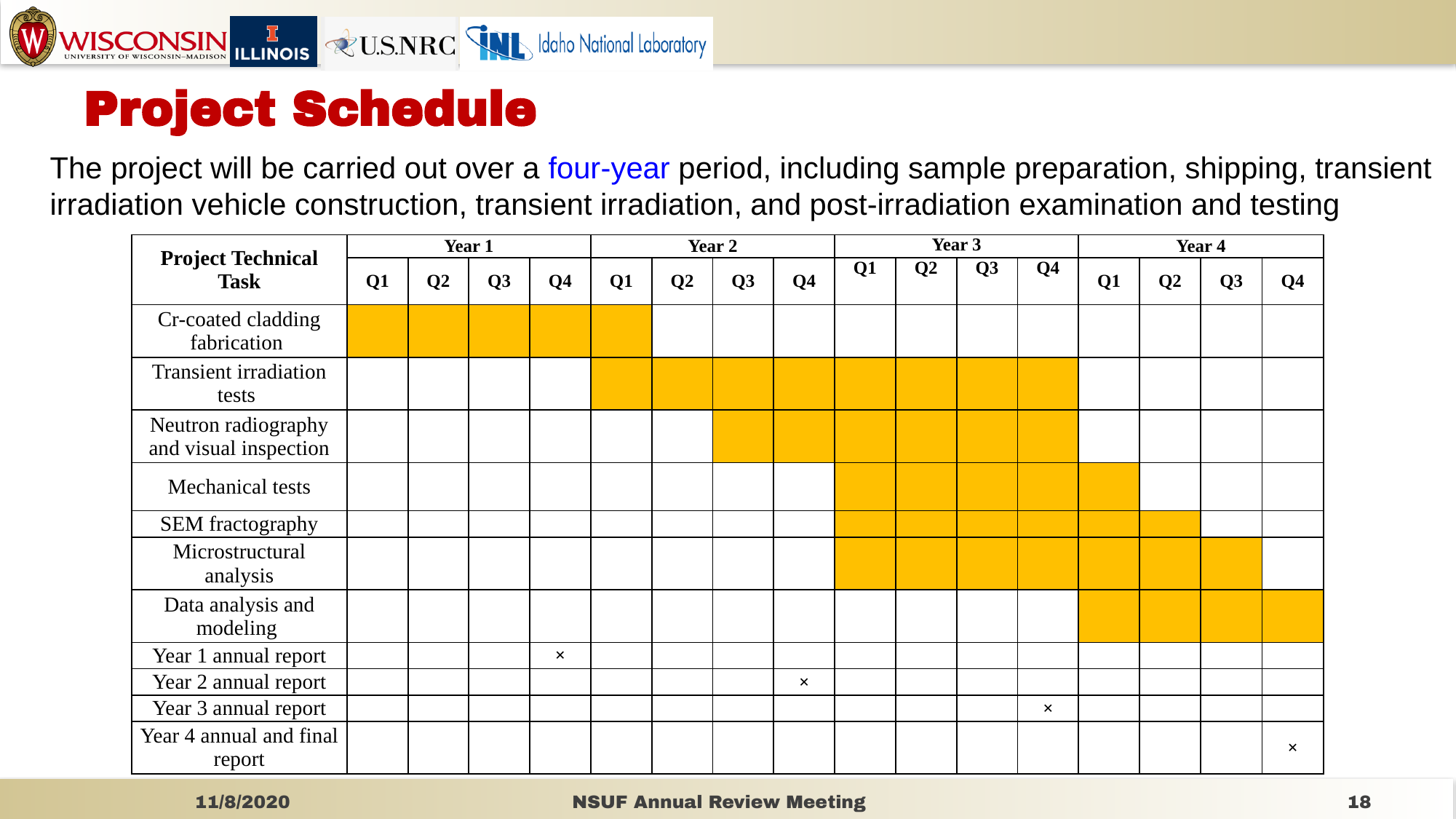

# Project Schedule
The project will be carried out over a four-year period, including sample preparation, shipping, transient irradiation vehicle construction, transient irradiation, and post-irradiation examination and testing
| Project Technical Task | Year 1 |  |  |  | Year 2 |  |  |  | Year 3 |  |  |  | Year 4 |  |  |  |
| --- | --- | --- | --- | --- | --- | --- | --- | --- | --- | --- | --- | --- | --- | --- | --- | --- |
|  | Q1 | Q2 | Q3 | Q4 | Q1 | Q2 | Q3 | Q4 | Q1 | Q2 | Q3 | Q4 | Q1 | Q2 | Q3 | Q4 |
| Cr-coated cladding fabrication |  |  |  |  |  |  |  |  |  |  |  |  |  |  |  |  |
| Transient irradiation tests |  |  |  |  |  |  |  |  |  |  |  |  |  |  |  |  |
| Neutron radiography and visual inspection |  |  |  |  |  |  |  |  |  |  |  |  |  |  |  |  |
| Mechanical tests |  |  |  |  |  |  |  |  |  |  |  |  |  |  |  |  |
| SEM fractography |  |  |  |  |  |  |  |  |  |  |  |  |  |  |  |  |
| Microstructural analysis |  |  |  |  |  |  |  |  |  |  |  |  |  |  |  |  |
| Data analysis and modeling |  |  |  |  |  |  |  |  |  |  |  |  |  |  |  |  |
| Year 1 annual report |  |  |  | × |  |  |  |  |  |  |  |  |  |  |  |  |
| Year 2 annual report |  |  |  |  |  |  |  | × |  |  |  |  |  |  |  |  |
| Year 3 annual report |  |  |  |  |  |  |  |  |  |  |  | × |  |  |  |  |
| Year 4 annual and final report |  |  |  |  |  |  |  |  |  |  |  |  |  |  |  | × |
11/8/2020
NSUF Annual Review Meeting
18